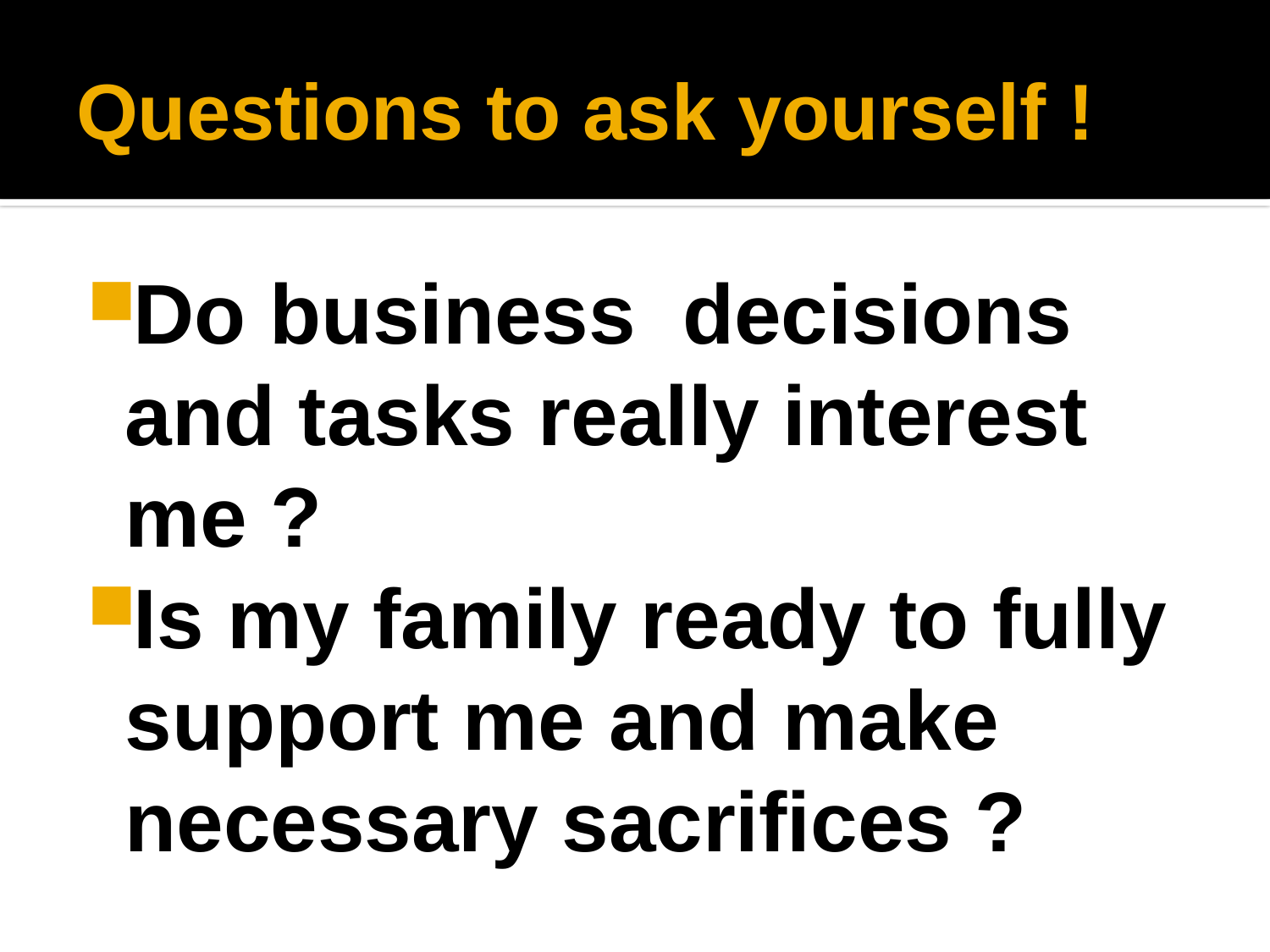

# Questions to ask yourself !
Do business  decisions and tasks really interest me ?
Is my family ready to fully support me and make necessary sacrifices ?